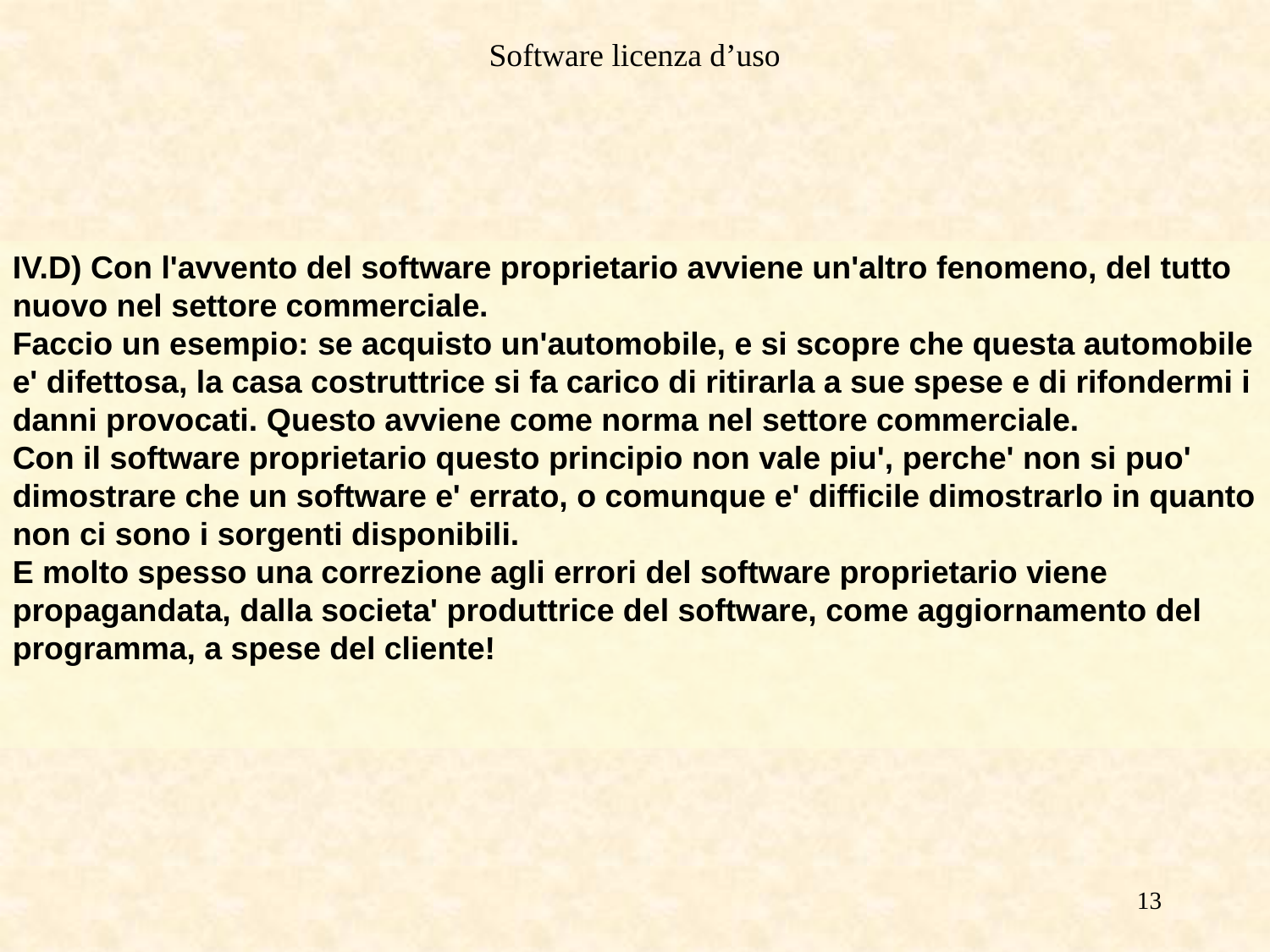

# Software licenza d’uso
IV.D) Con l'avvento del software proprietario avviene un'altro fenomeno, del tutto nuovo nel settore commerciale.
Faccio un esempio: se acquisto un'automobile, e si scopre che questa automobile e' difettosa, la casa costruttrice si fa carico di ritirarla a sue spese e di rifondermi i danni provocati. Questo avviene come norma nel settore commerciale.
Con il software proprietario questo principio non vale piu', perche' non si puo' dimostrare che un software e' errato, o comunque e' difficile dimostrarlo in quanto non ci sono i sorgenti disponibili.
E molto spesso una correzione agli errori del software proprietario viene propagandata, dalla societa' produttrice del software, come aggiornamento del programma, a spese del cliente!

13